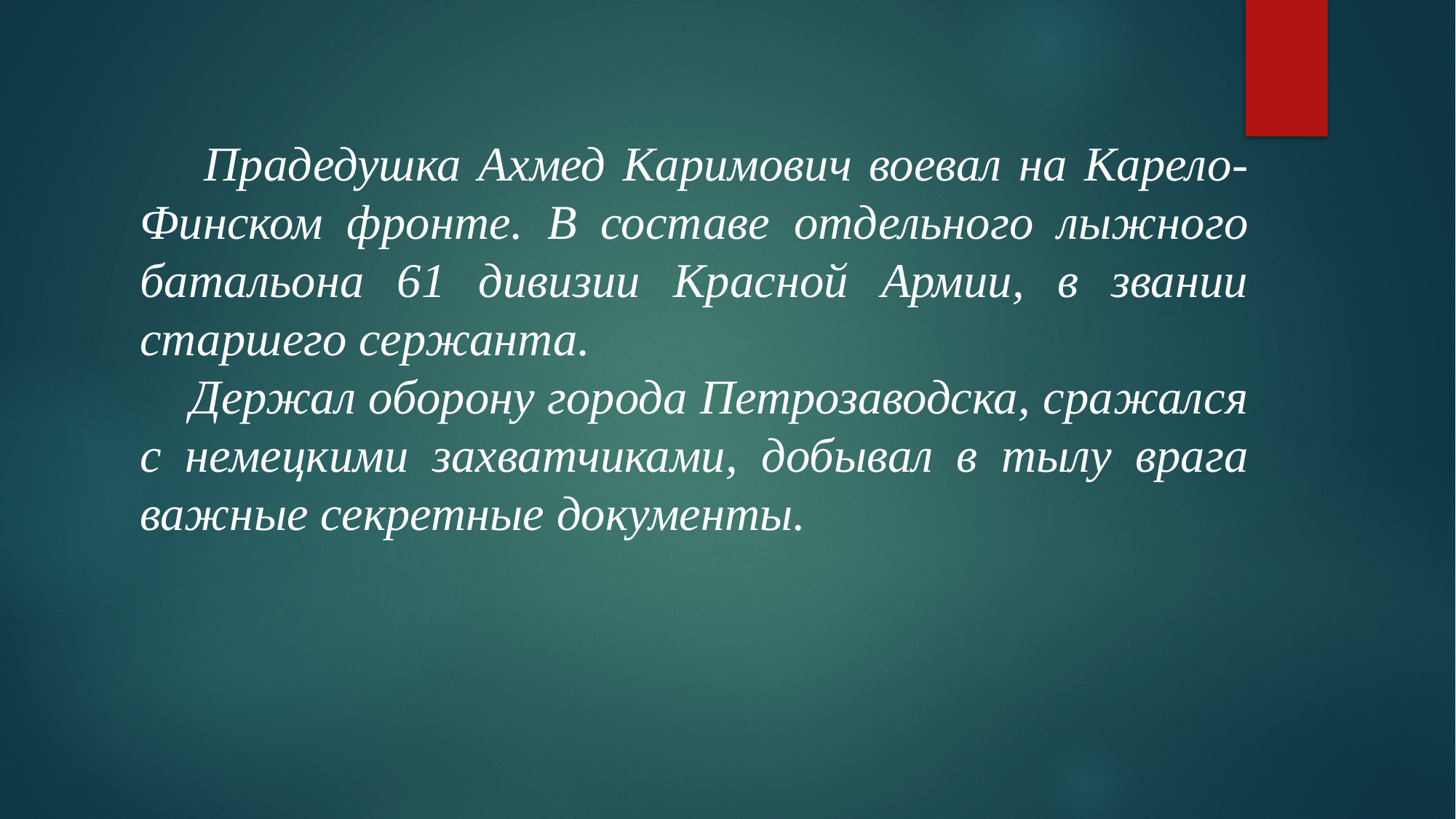

Прадедушка Ахмед Каримович воевал на Карело-Финском фронте. В составе отдельного лыжного батальона 61 дивизии Красной Армии, в звании старшего сержанта.
    Держал оборону города Петрозаводска, сражался с немецкими захватчиками, добывал в тылу врага важные секретные документы.